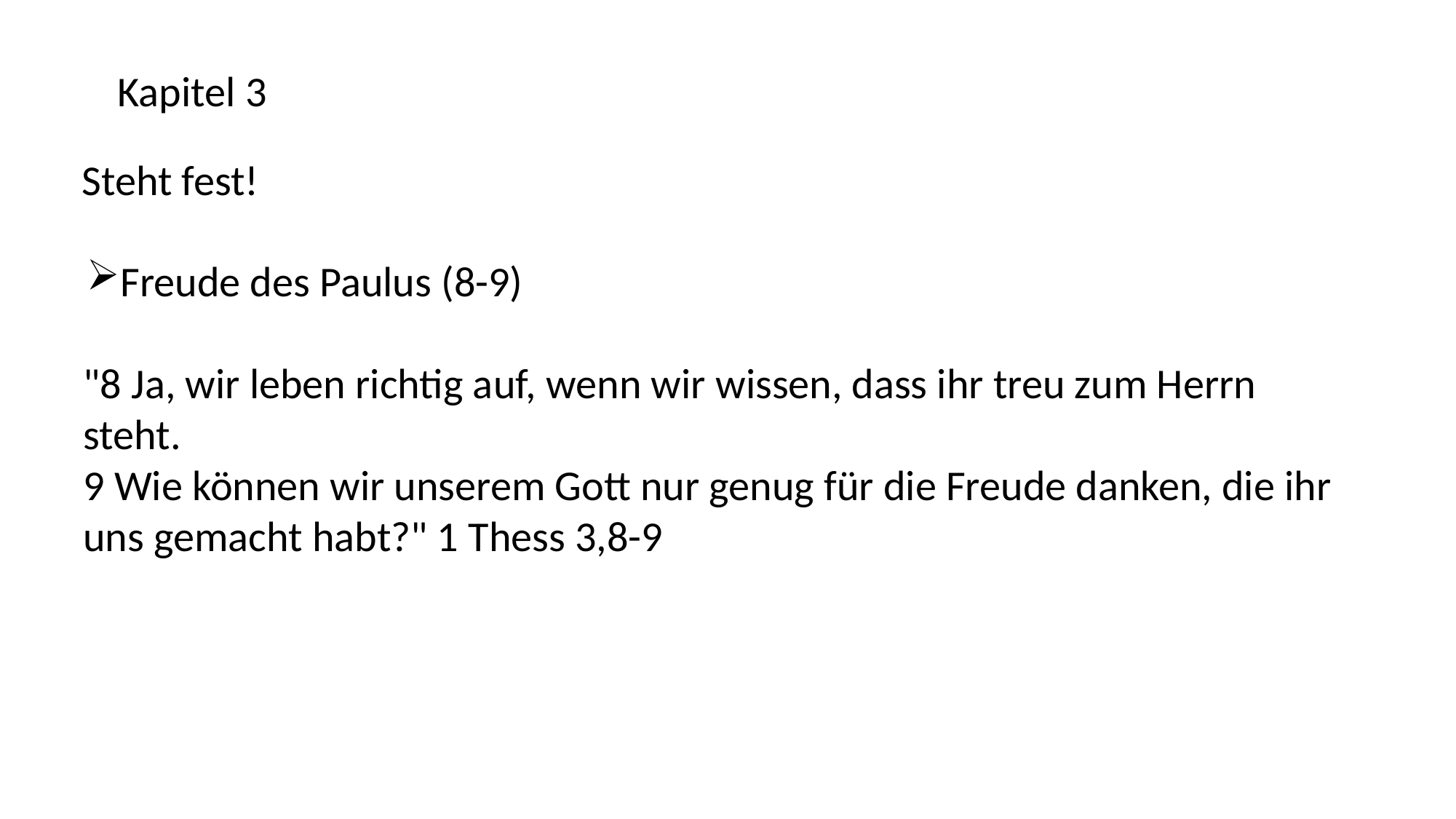

Kapitel 3
Steht fest!
Freude des Paulus (8-9)
"8 Ja, wir leben richtig auf, wenn wir wissen, dass ihr treu zum Herrn steht.
9 Wie können wir unserem Gott nur genug für die Freude danken, die ihr uns gemacht habt?" 1 Thess 3,8-9